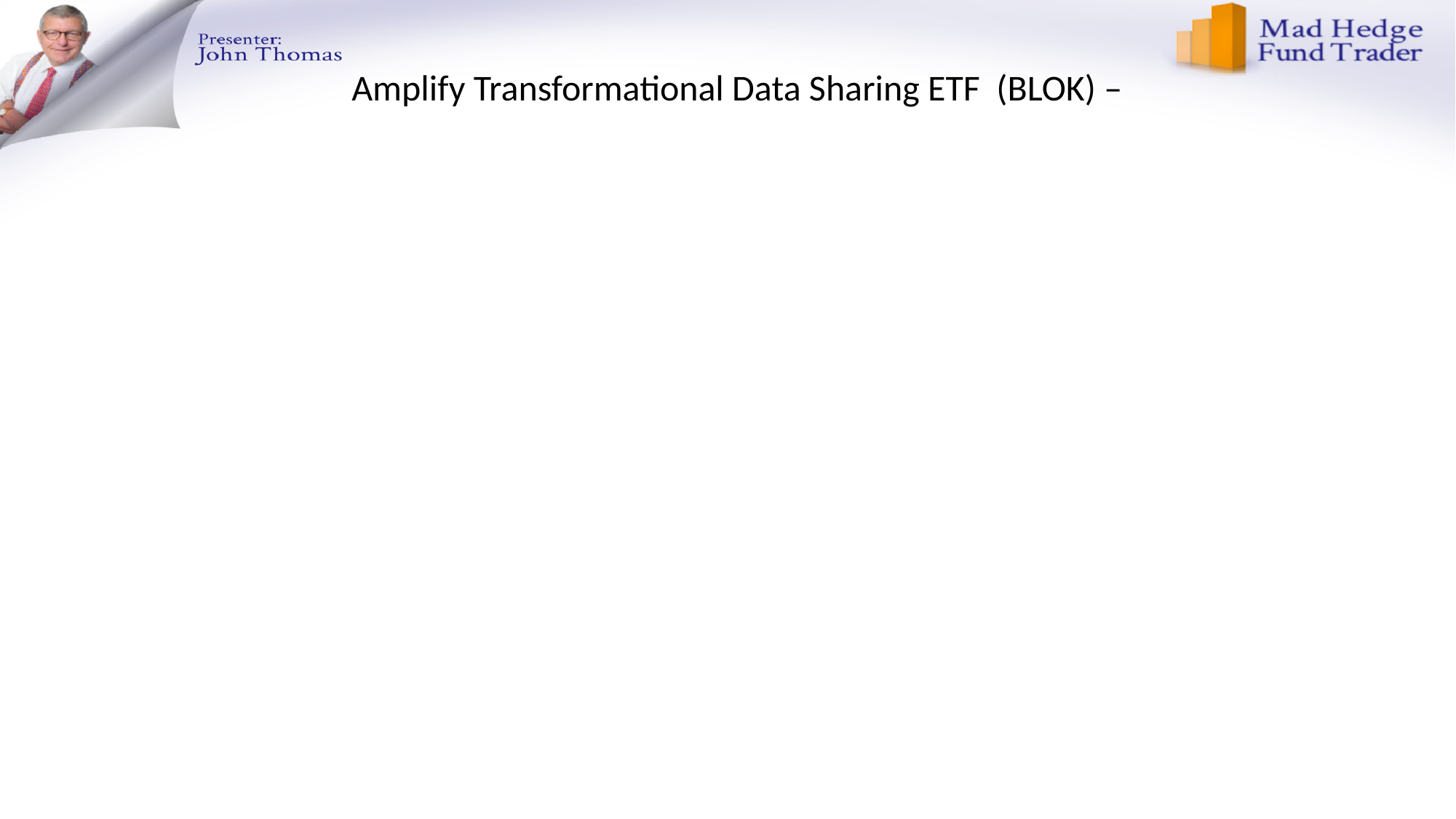

# Amplify Transformational Data Sharing ETF  (BLOK) –